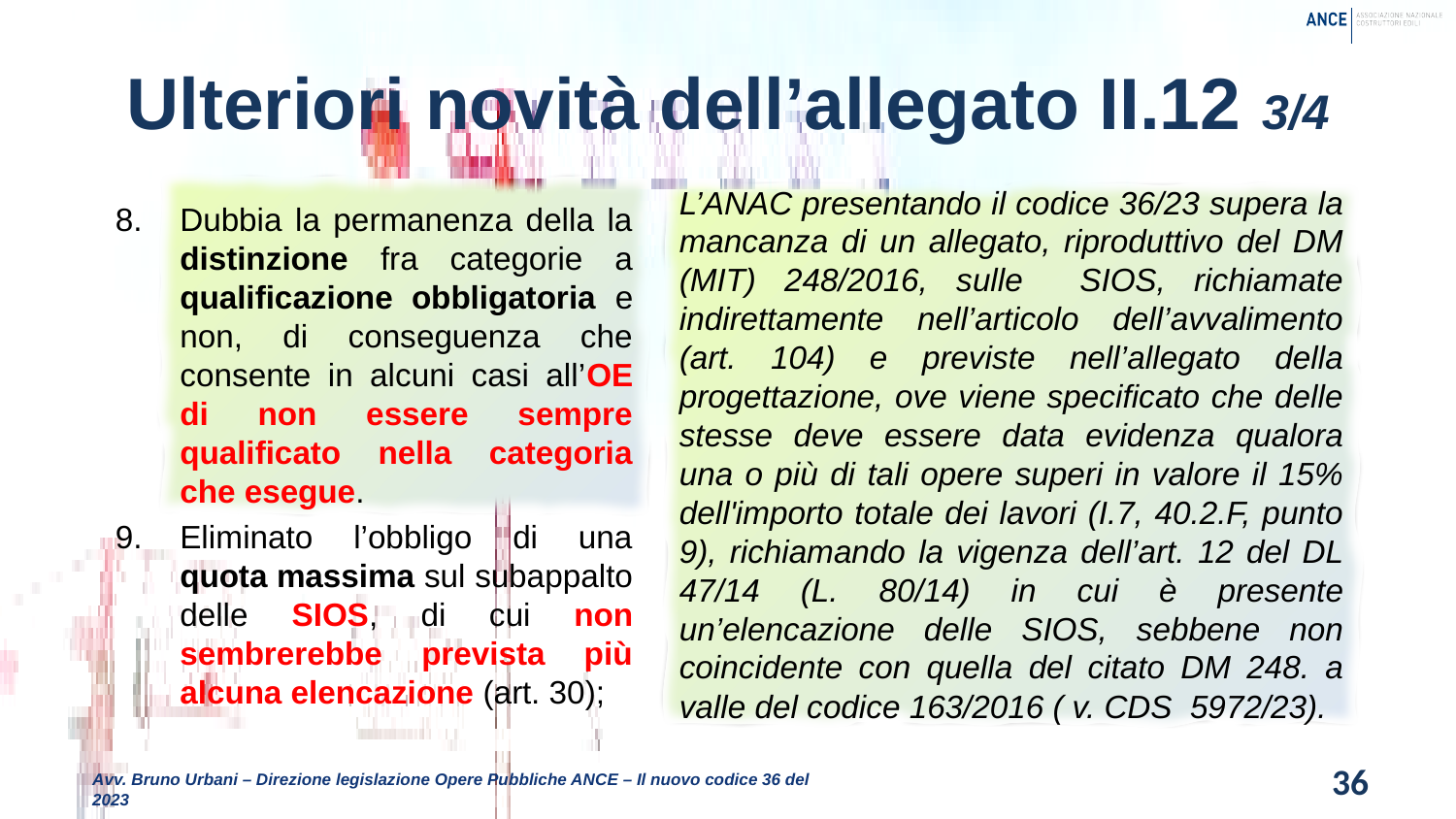

# Ulteriori novità dell’allegato II.12 3/4

L’ANAC presentando il codice 36/23 supera la mancanza di un allegato, riproduttivo del DM (MIT) 248/2016, sulle  SIOS, richiamate indirettamente nell’articolo dell’avvalimento (art. 104) e previste nell’allegato della progettazione, ove viene specificato che delle stesse deve essere data evidenza qualora una o più di tali opere superi in valore il 15% dell'importo totale dei lavori (I.7, 40.2.F, punto 9), richiamando la vigenza dell’art. 12 del DL 47/14 (L. 80/14) in cui è presente un’elencazione delle SIOS, sebbene non coincidente con quella del citato DM 248. a valle del codice 163/2016 ( v. CDS  5972/23).
Dubbia la permanenza della la distinzione fra categorie a qualificazione obbligatoria e non, di conseguenza che consente in alcuni casi all’OE di non essere sempre qualificato nella categoria che esegue.
Eliminato l’obbligo di una quota massima sul subappalto delle SIOS, di cui non sembrerebbe prevista più alcuna elencazione (art. 30);

36